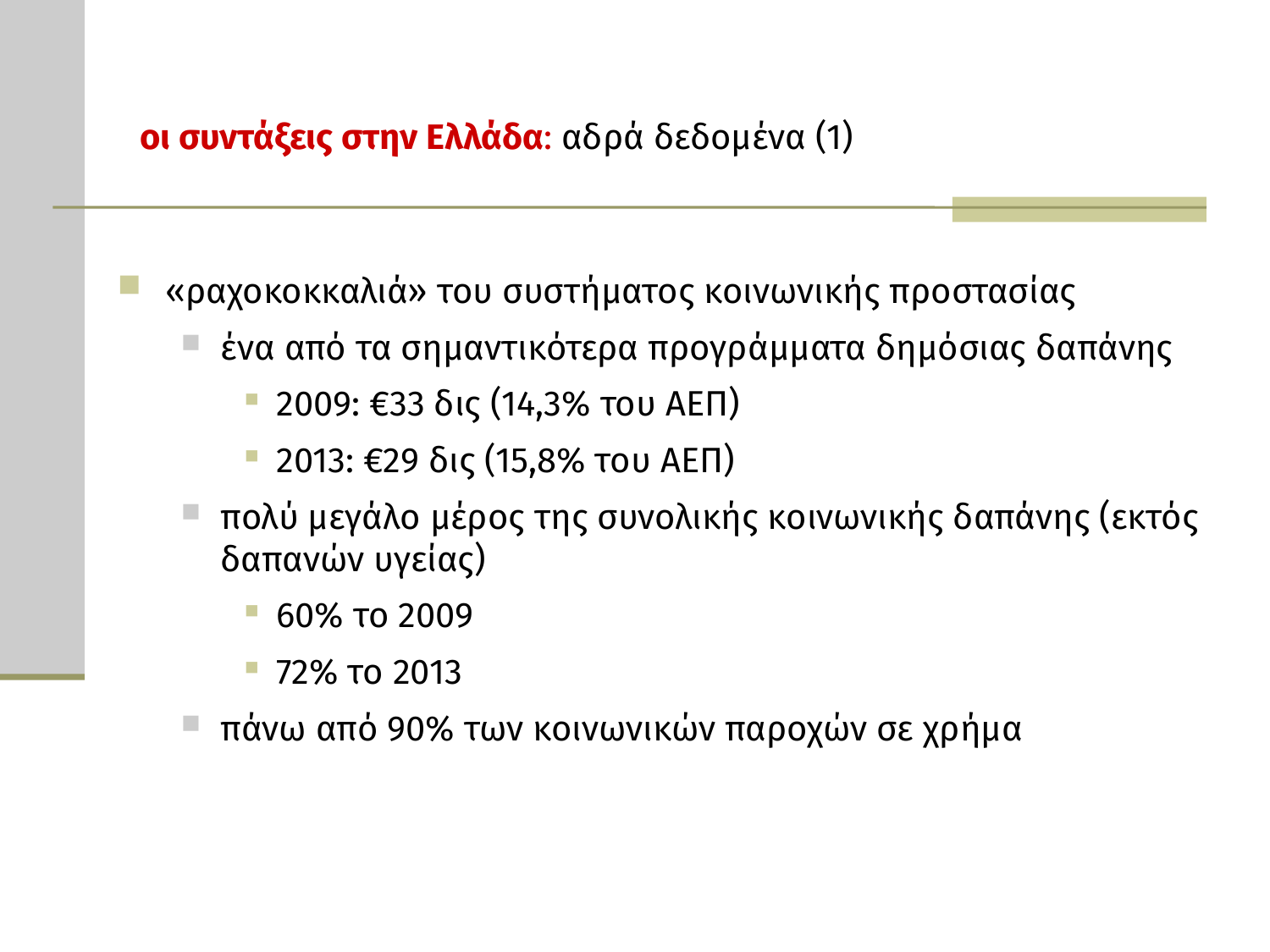

# οι συντάξεις στην Ελλάδα: αδρά δεδομένα (1)
«ραχοκοκκαλιά» του συστήματος κοινωνικής προστασίας
ένα από τα σημαντικότερα προγράμματα δημόσιας δαπάνης
2009: €33 δις (14,3% του ΑΕΠ)
2013: €29 δις (15,8% του ΑΕΠ)
πολύ μεγάλο μέρος της συνολικής κοινωνικής δαπάνης (εκτός δαπανών υγείας)
60% το 2009
72% το 2013
πάνω από 90% των κοινωνικών παροχών σε χρήμα